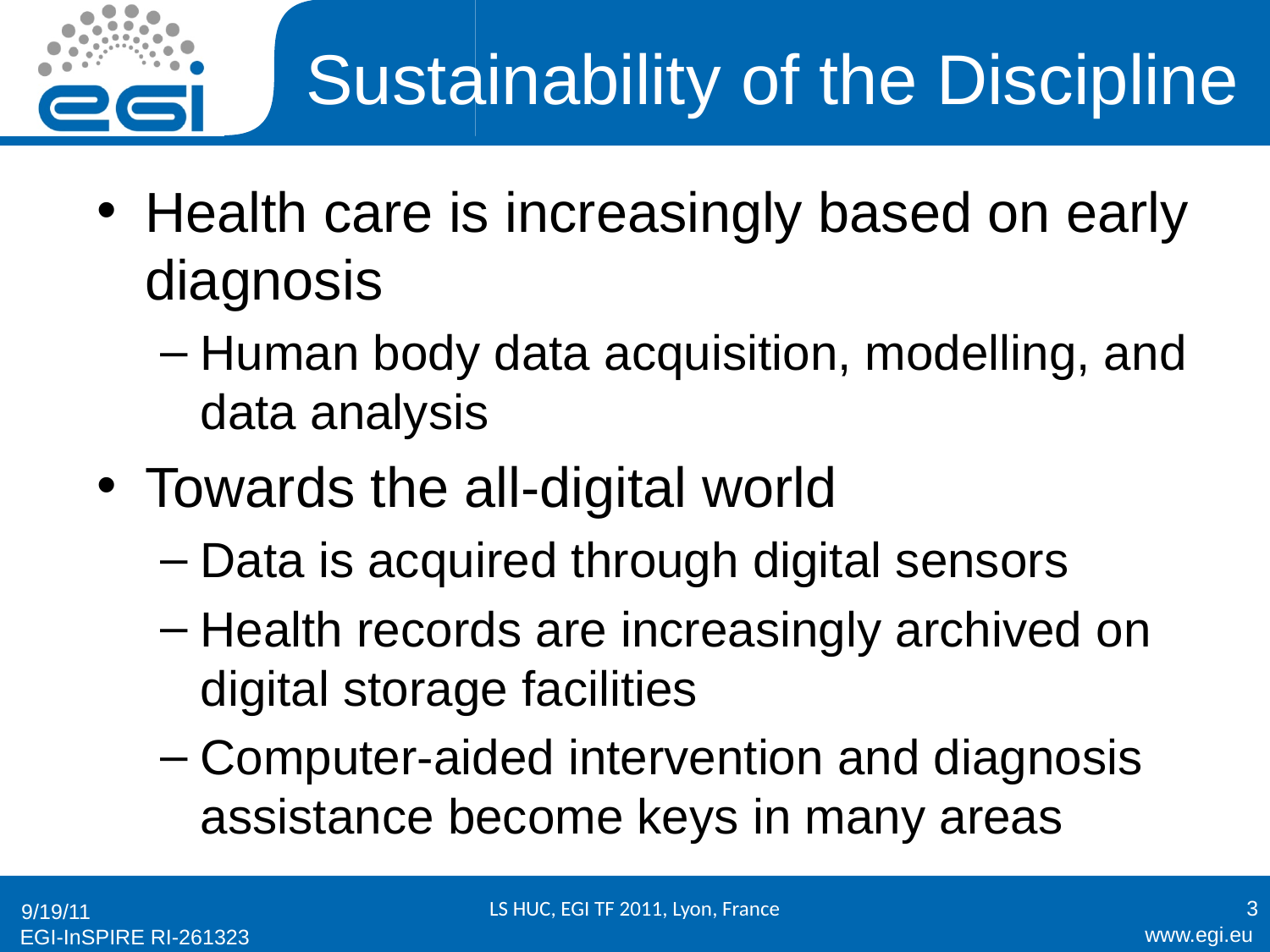

# Sustainability of the Discipline
Health care is increasingly based on early diagnosis
Human body data acquisition, modelling, and data analysis
Towards the all-digital world
Data is acquired through digital sensors
Health records are increasingly archived on digital storage facilities
Computer-aided intervention and diagnosis assistance become keys in many areas
LS HUC, EGI TF 2011, Lyon, France
3
9/19/11